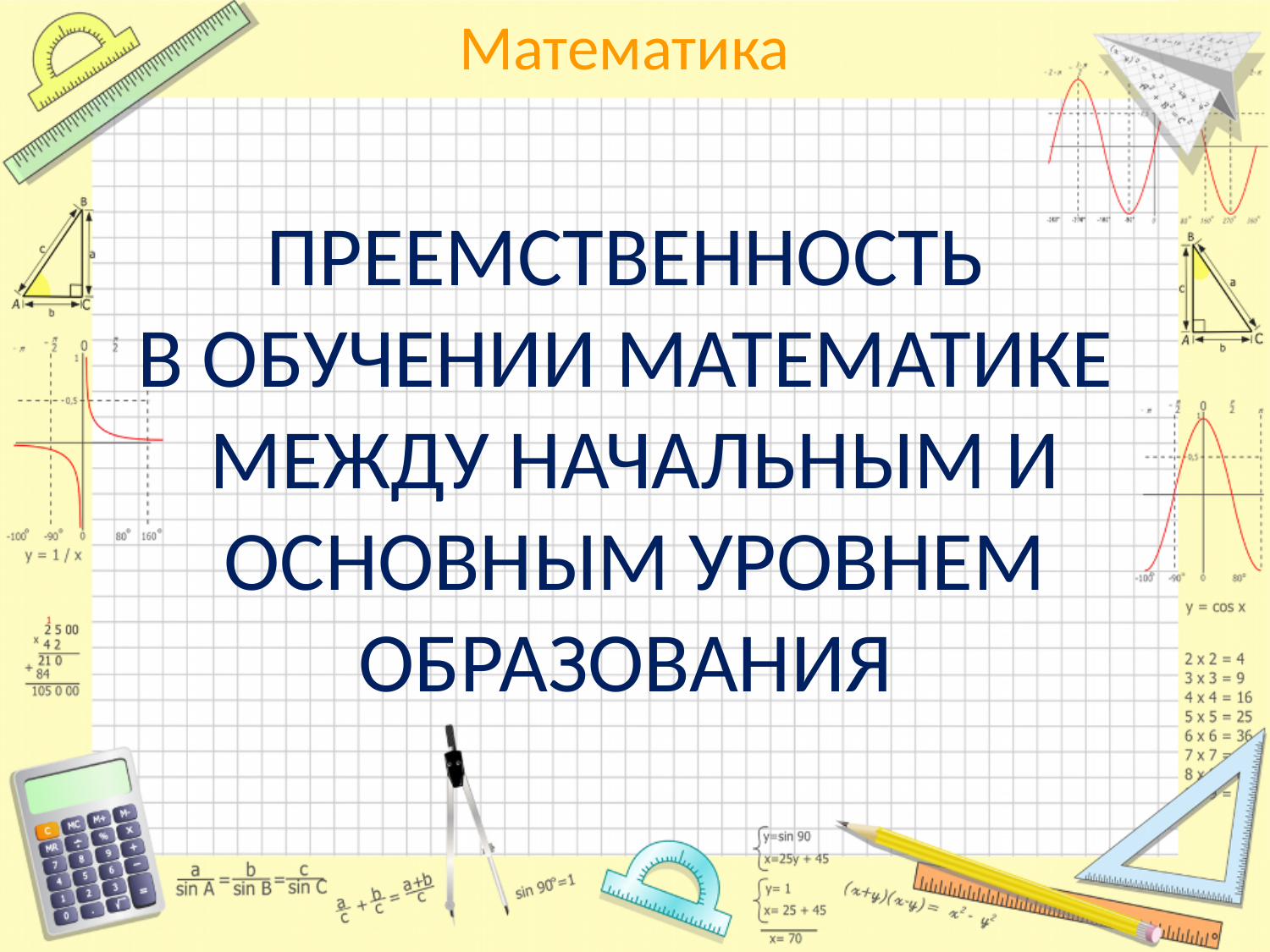

# ПРЕЕМСТВЕННОСТЬ В ОБУЧЕНИИ МАТЕМАТИКЕ МЕЖДУ НАЧАЛЬНЫМ И ОСНОВНЫМ УРОВНЕМ ОБРАЗОВАНИЯ